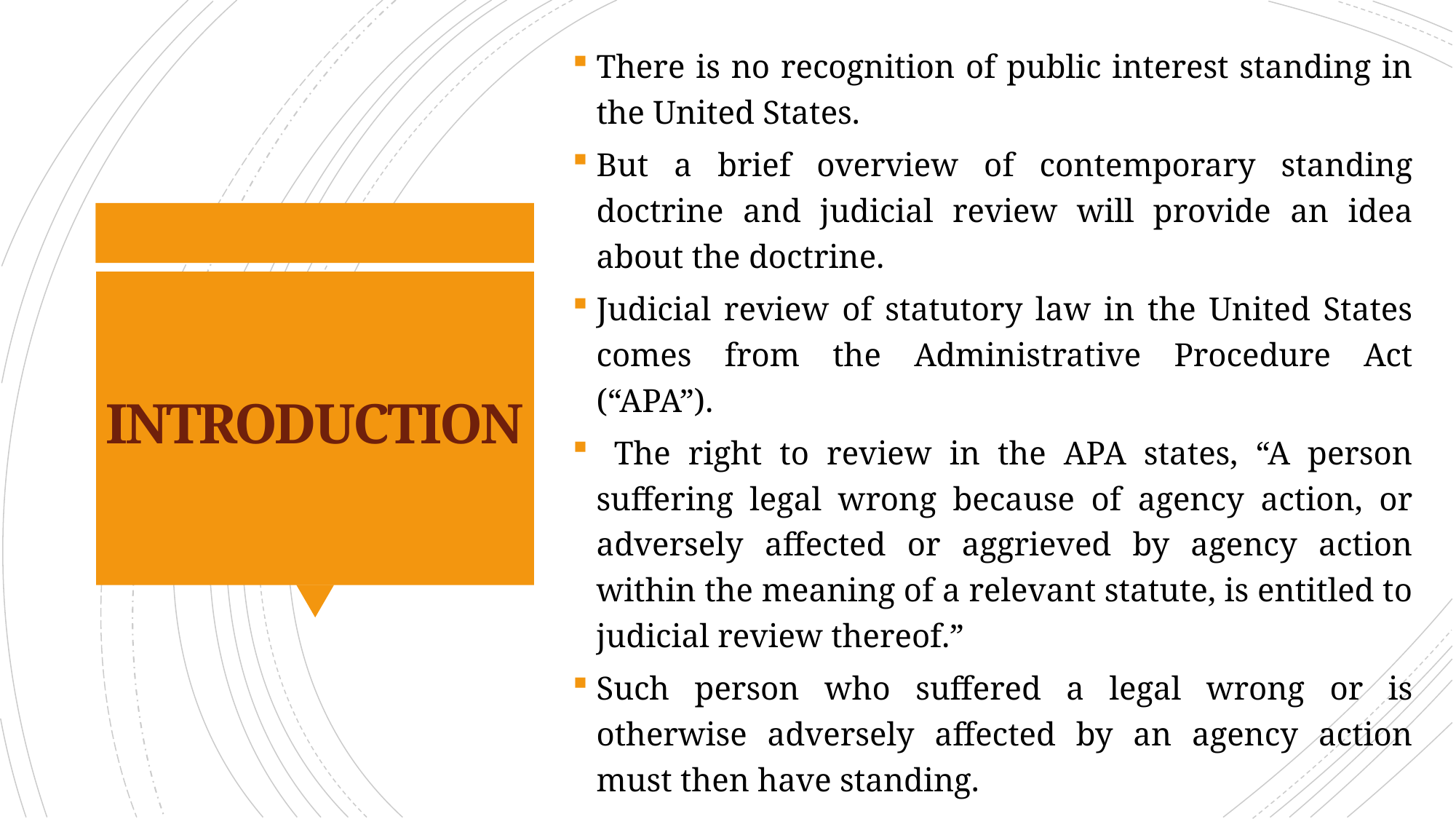

There is no recognition of public interest standing in the United States.
But a brief overview of contemporary standing doctrine and judicial review will provide an idea about the doctrine.
Judicial review of statutory law in the United States comes from the Administrative Procedure Act (“APA”).
 The right to review in the APA states, “A person suffering legal wrong because of agency action, or adversely affected or aggrieved by agency action within the meaning of a relevant statute, is entitled to judicial review thereof.”
Such person who suffered a legal wrong or is otherwise adversely affected by an agency action must then have standing.
# INTRODUCTION